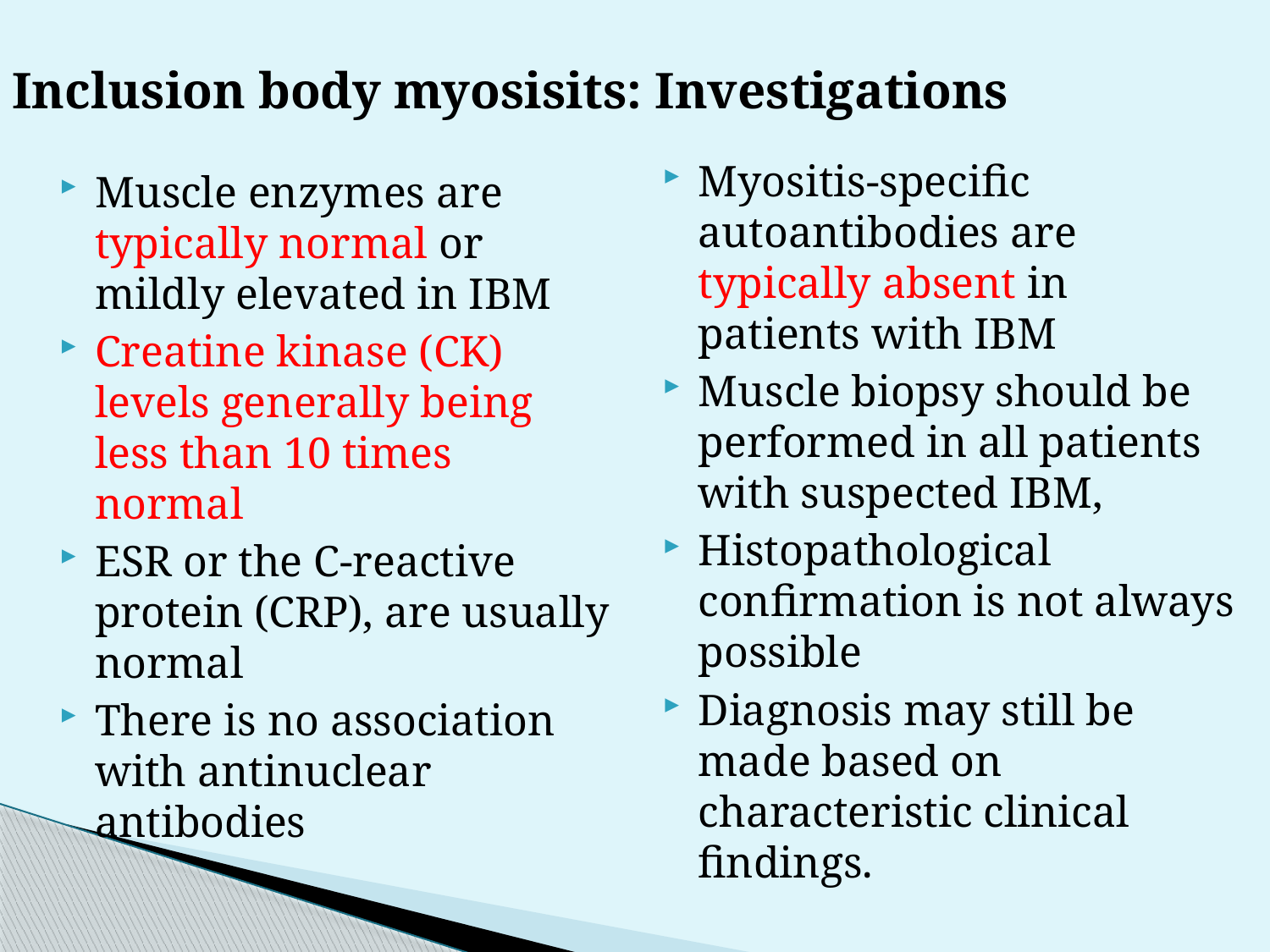

Inclusion body myosisits: Investigations
Myositis-specific autoantibodies are typically absent in patients with IBM
Muscle biopsy should be performed in all patients with suspected IBM,
Histopathological confirmation is not always possible
Diagnosis may still be made based on characteristic clinical findings.
Muscle enzymes are typically normal or mildly elevated in IBM
Creatine kinase (CK) levels generally being less than 10 times normal
ESR or the C-reactive protein (CRP), are usually normal
There is no association with antinuclear antibodies